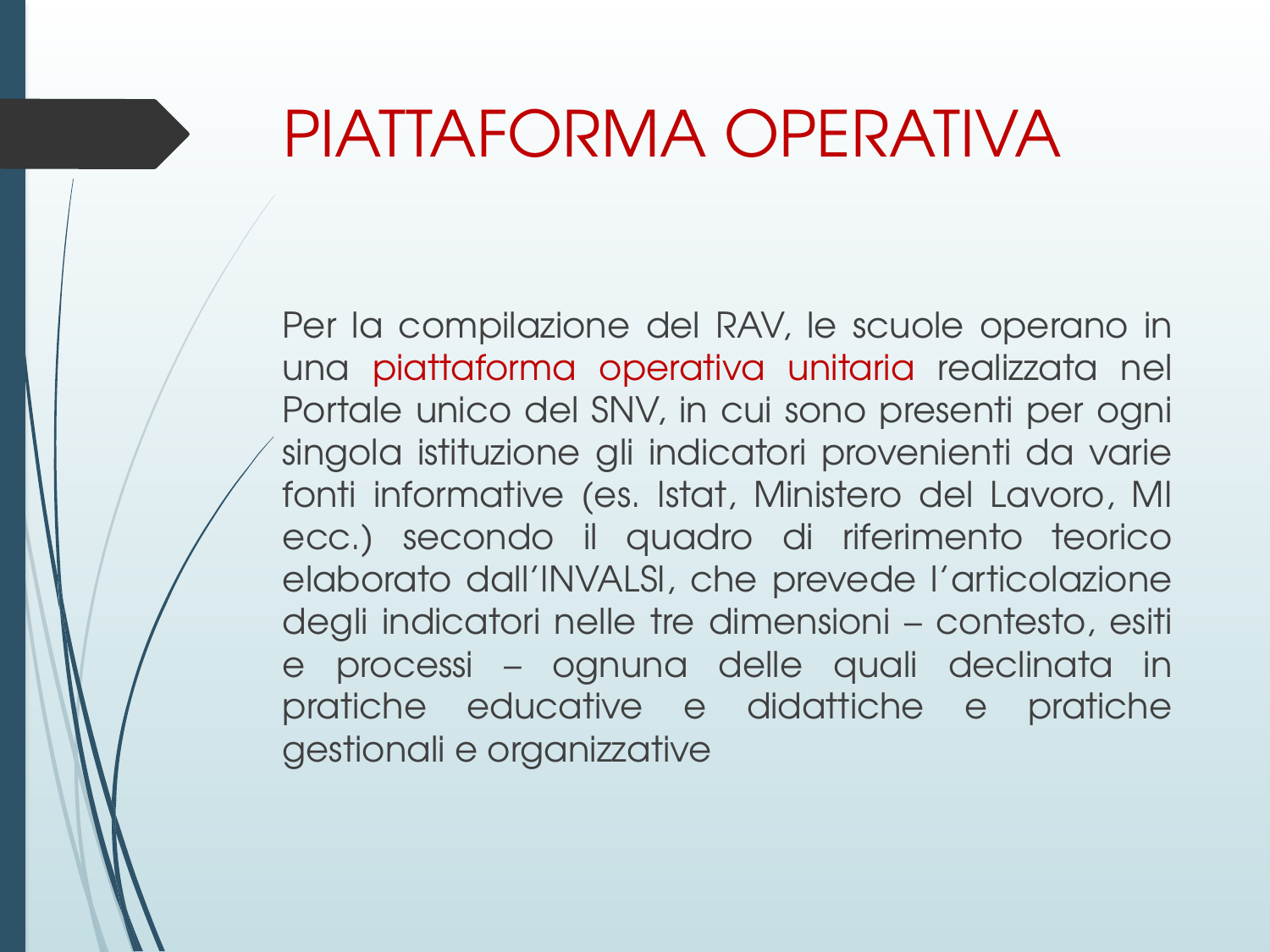

# PIATTAFORMA OPERATIVA
Per la compilazione del RAV, le scuole operano in una piattaforma operativa unitaria realizzata nel Portale unico del SNV, in cui sono presenti per ogni singola istituzione gli indicatori provenienti da varie fonti informative (es. Istat, Ministero del Lavoro, MI ecc.) secondo il quadro di riferimento teorico elaborato dall’INVALSI, che prevede l’articolazione degli indicatori nelle tre dimensioni – contesto, esiti e processi – ognuna delle quali declinata in pratiche educative e didattiche e pratiche gestionali e organizzative